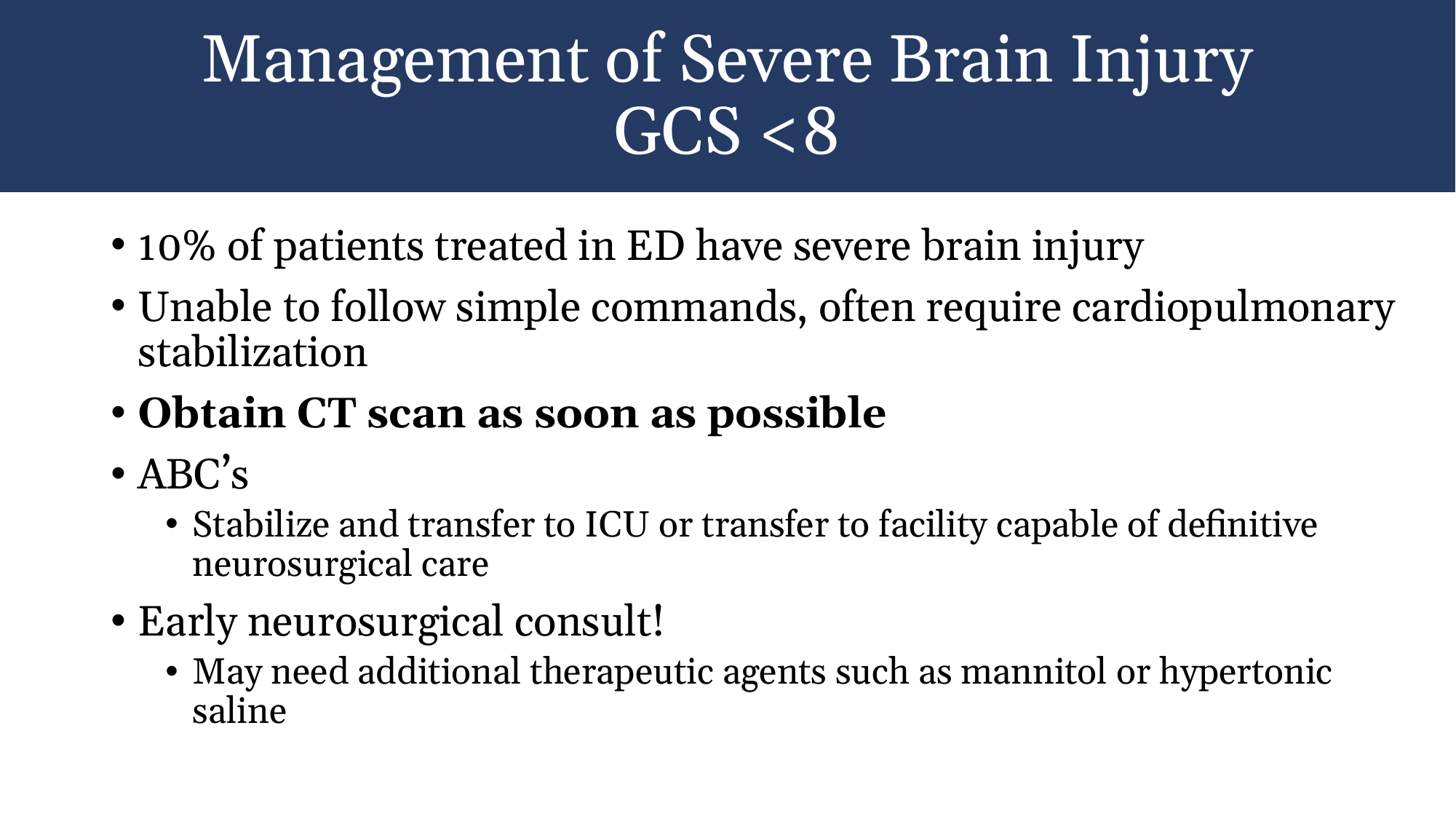

# Management of Severe Brain Injury GCS <8
10% of patients treated in ED have severe brain injury
Unable to follow simple commands, often require cardiopulmonary stabilization
Obtain CT scan as soon as possible
ABC’s
Stabilize and transfer to ICU or transfer to facility capable of definitive neurosurgical care
Early neurosurgical consult!
May need additional therapeutic agents such as mannitol or hypertonic saline